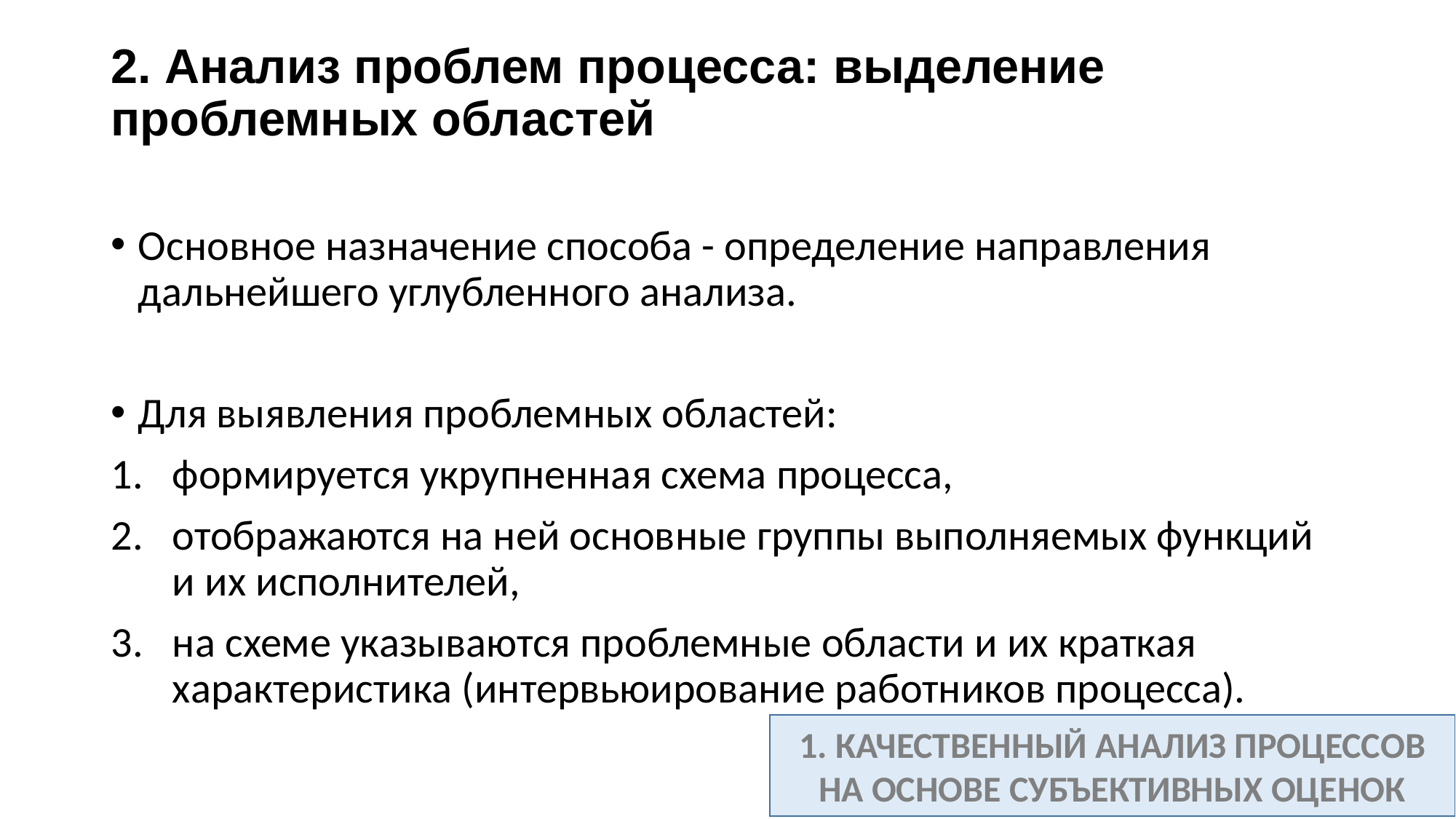

# 2. Анализ проблем процесса: выделение проблемных областей
Основное назначение способа - определение направления дальнейшего углубленного анализа.

Для выявления проблемных областей:
формируется укрупненная схема процесса,
отображаются на ней основные группы выполняемых функций и их исполнителей,
на схеме указываются проблемные области и их краткая характеристика (интервьюирование работников процесса).
1. КАЧЕСТВЕННЫЙ АНАЛИЗ ПРОЦЕССОВ
НА ОСНОВЕ СУБЪЕКТИВНЫХ ОЦЕНОК